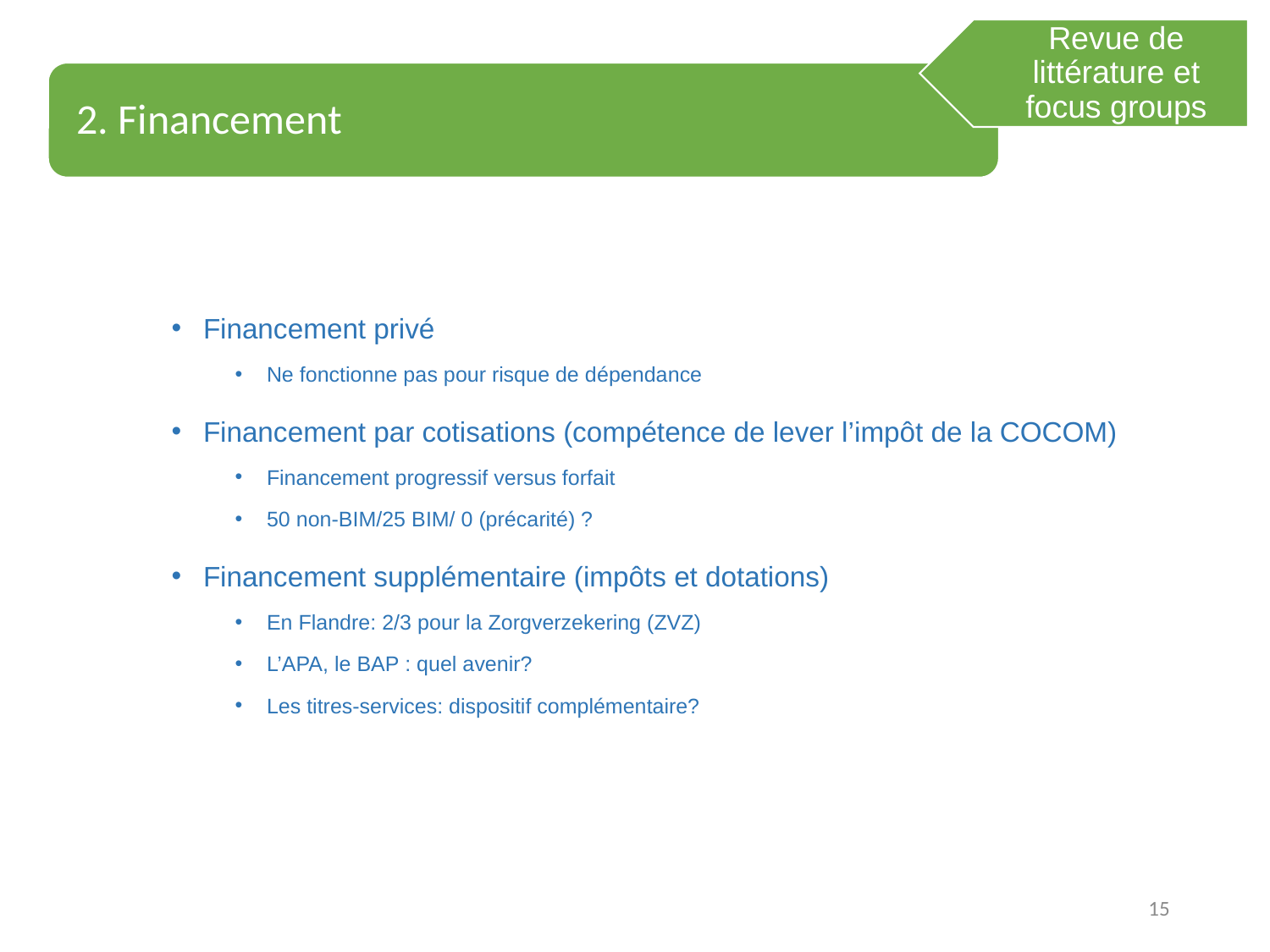

Revue de littérature et focus groups

2. Financement
Financement privé
Ne fonctionne pas pour risque de dépendance
Financement par cotisations (compétence de lever l’impôt de la COCOM)
Financement progressif versus forfait
50 non-BIM/25 BIM/ 0 (précarité) ?
Financement supplémentaire (impôts et dotations)
En Flandre: 2/3 pour la Zorgverzekering (ZVZ)
L’APA, le BAP : quel avenir?
Les titres-services: dispositif complémentaire?

15